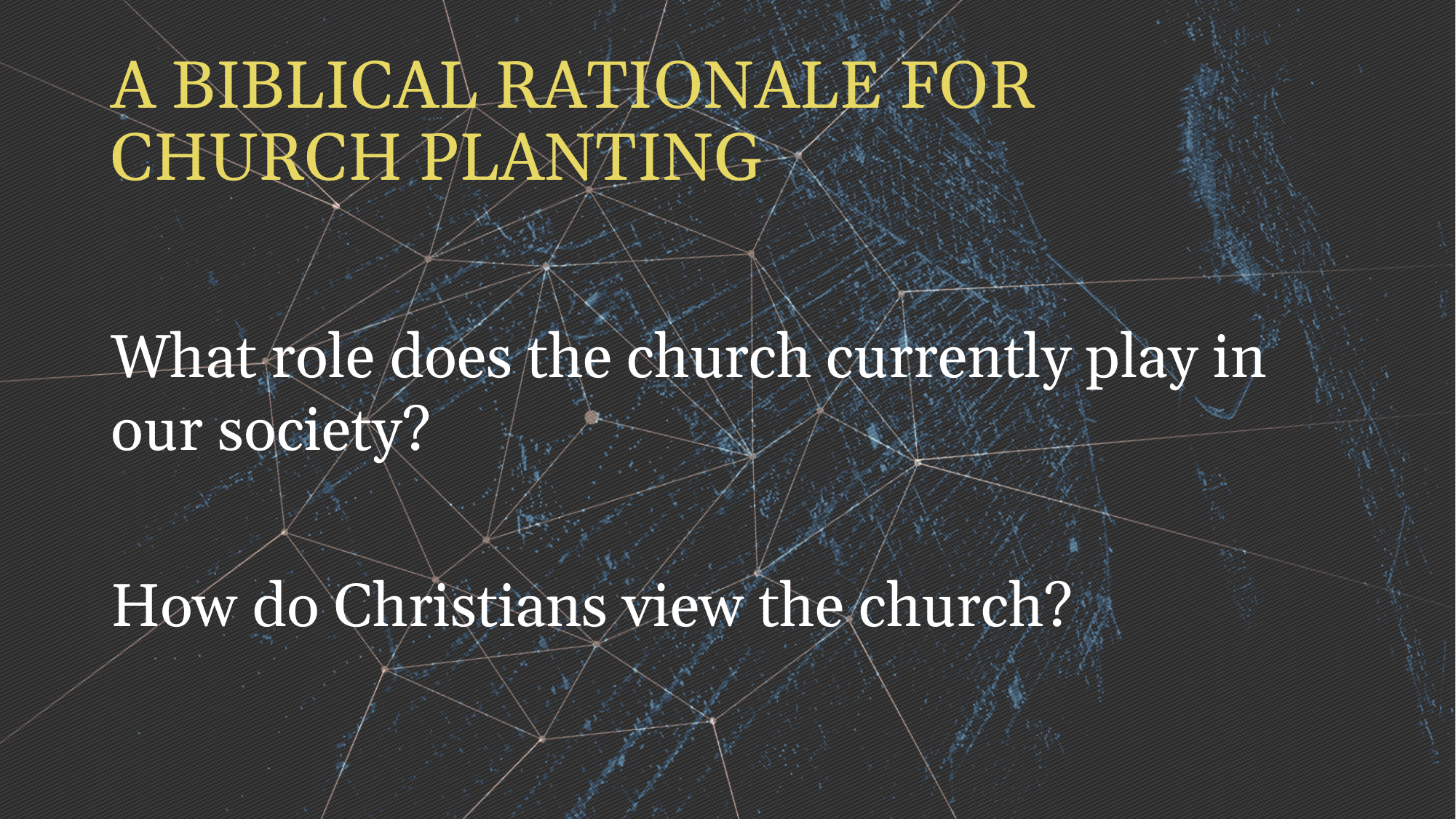

# A BIBLICAL RATIONALE FOR CHURCH PLANTING
What role does the church currently play in our society?

How do Christians view the church?